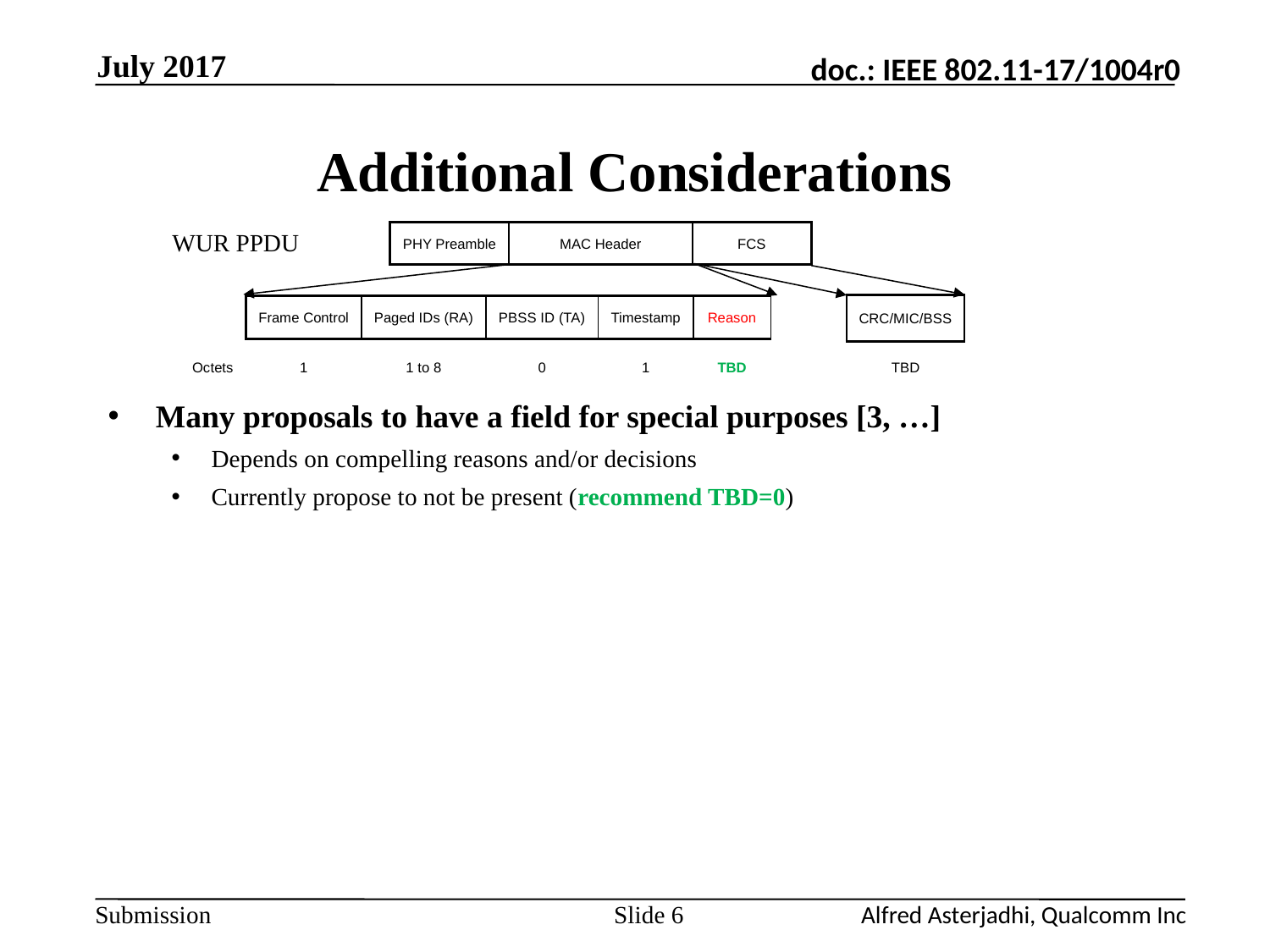

July 2017
# Additional Considerations
WUR PPDU
|  | PHY Preamble | MAC Header | FCS |
| --- | --- | --- | --- |
| CRC/MIC/BSS |
| --- |
| TBD |
|  | Frame Control | Paged IDs (RA) | PBSS ID (TA) | Timestamp | Reason |
| --- | --- | --- | --- | --- | --- |
| Octets | 1 | 1 to 8 | 0 | 1 | TBD |
Many proposals to have a field for special purposes [3, …]
Depends on compelling reasons and/or decisions
Currently propose to not be present (recommend TBD=0)
Slide 6
Alfred Asterjadhi, Qualcomm Inc